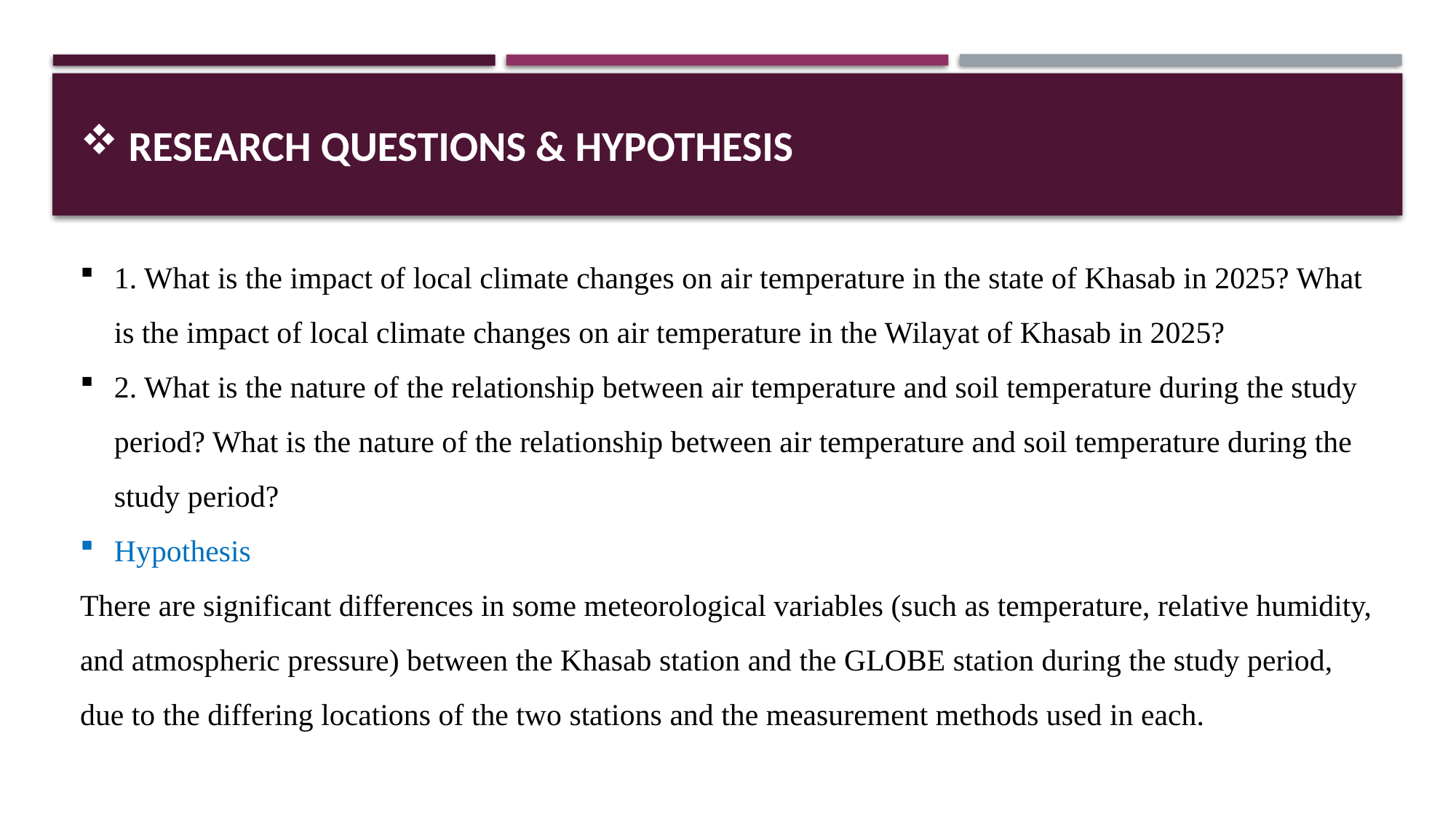

# Research questions & Hypothesis
1. What is the impact of local climate changes on air temperature in the state of Khasab in 2025? What is the impact of local climate changes on air temperature in the Wilayat of Khasab in 2025?
2. What is the nature of the relationship between air temperature and soil temperature during the study period? What is the nature of the relationship between air temperature and soil temperature during the study period?
Hypothesis
There are significant differences in some meteorological variables (such as temperature, relative humidity, and atmospheric pressure) between the Khasab station and the GLOBE station during the study period, due to the differing locations of the two stations and the measurement methods used in each.